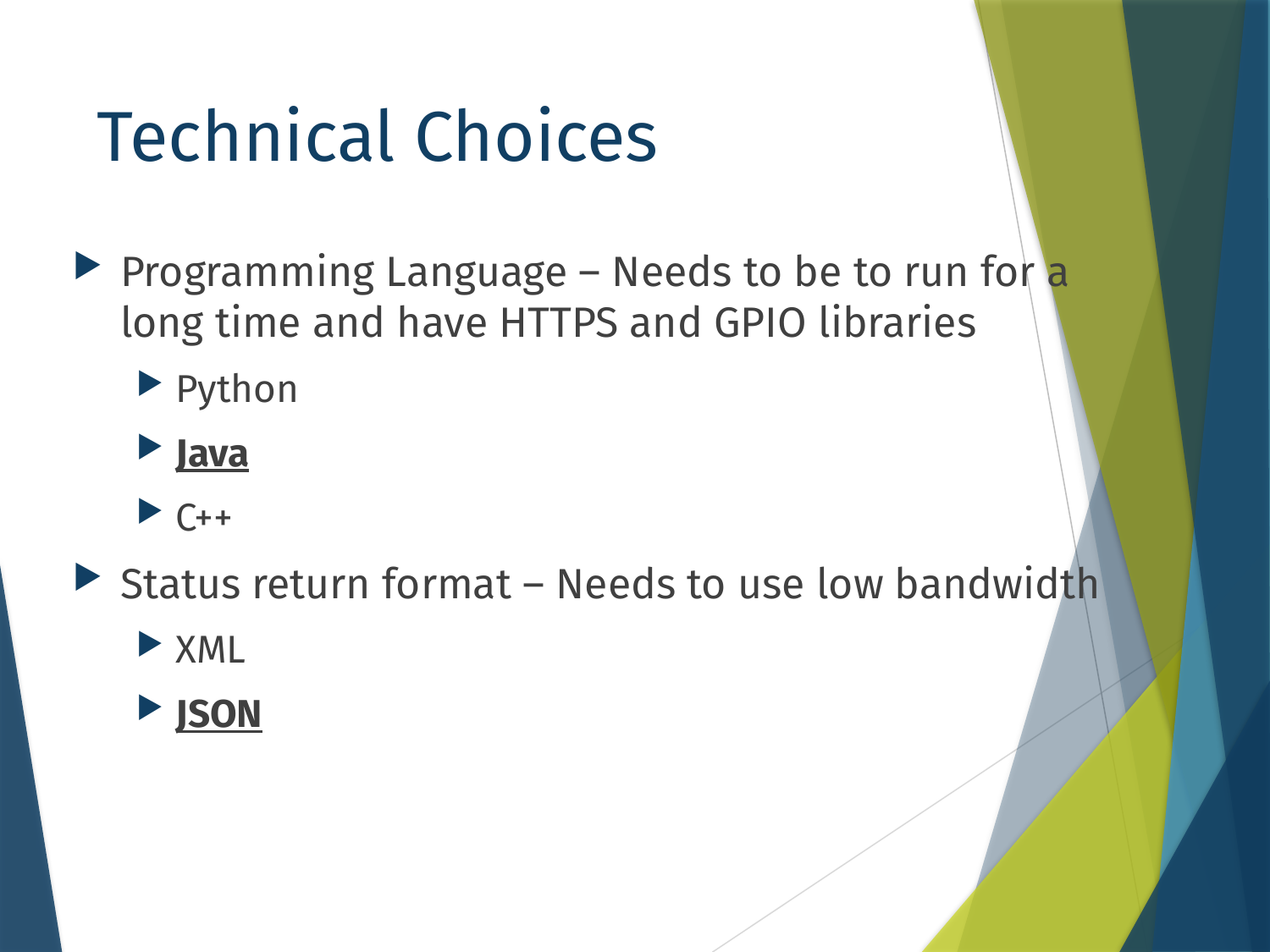

# Technical Choices
Programming Language – Needs to be to run for a long time and have HTTPS and GPIO libraries
Python
Java
C++
Status return format – Needs to use low bandwidth
XML
JSON